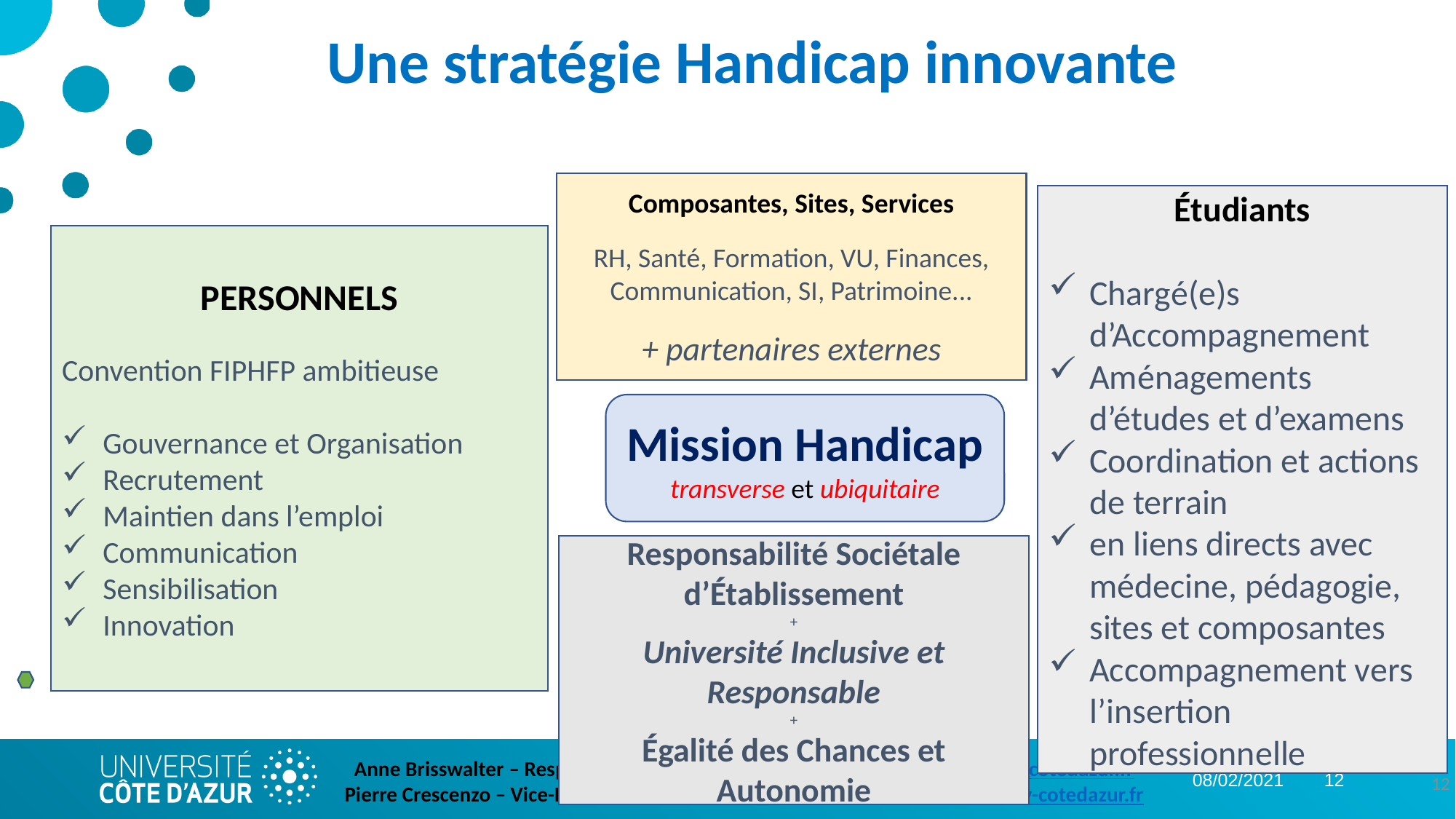

Une stratégie Handicap innovante
Composantes, Sites, Services

RH, Santé, Formation, VU, Finances, Communication, SI, Patrimoine...

+ partenaires externes
Étudiants

Chargé(e)s d’Accompagnement
Aménagements d’études et d’examens
Coordination et actions de terrain
en liens directs avec médecine, pédagogie, sites et composantes
Accompagnement vers l’insertion professionnelle
PERSONNELS

Convention FIPHFP ambitieuse

Gouvernance et Organisation
Recrutement
Maintien dans l’emploi
Communication
Sensibilisation
Innovation
Mission Handicap transverse et ubiquitaire
Responsabilité Sociétale d’Établissement
+
Université Inclusive et Responsable
+
Égalité des Chances et Autonomie

12